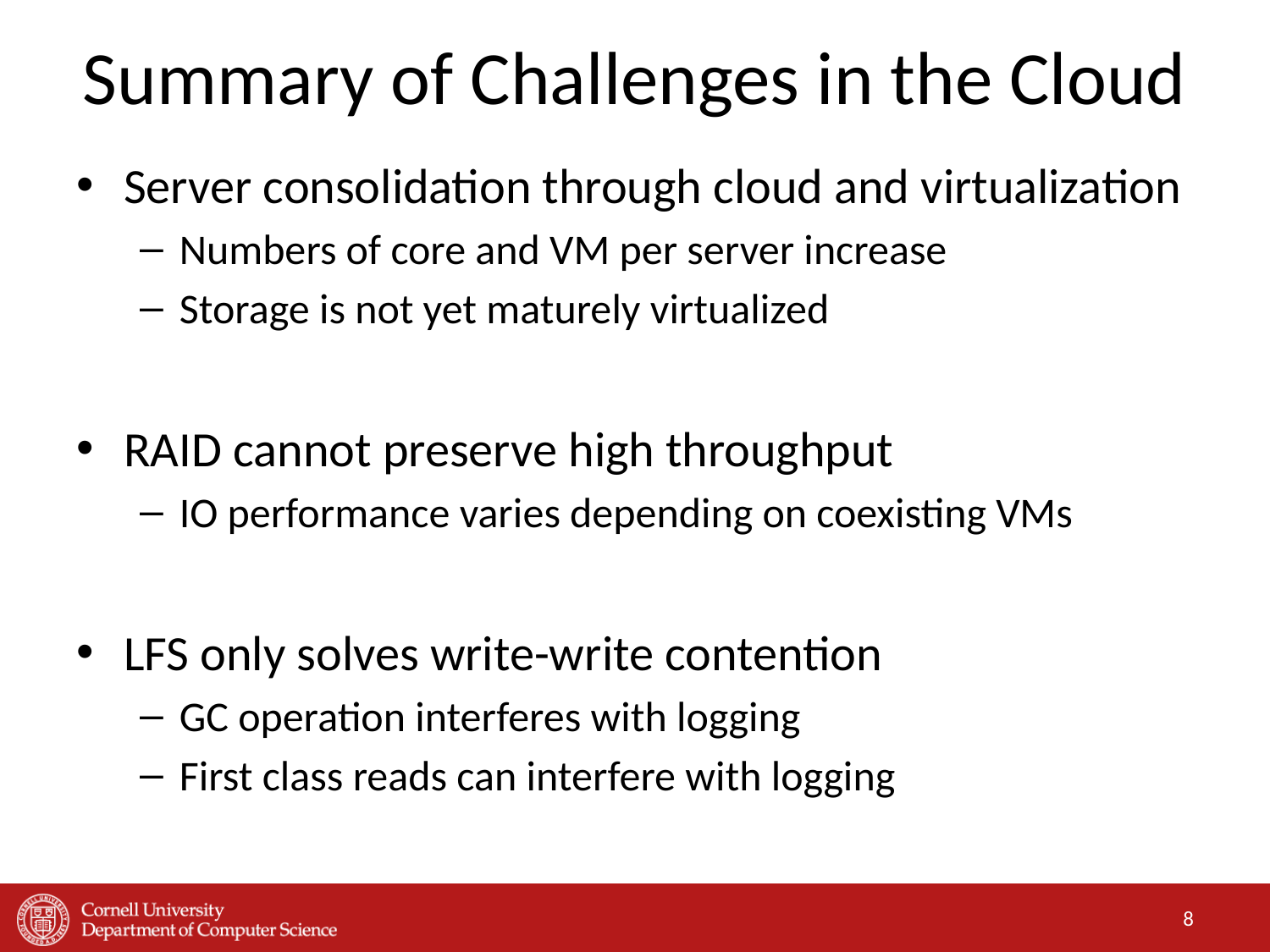

# Summary of Challenges in the Cloud
Server consolidation through cloud and virtualization
Numbers of core and VM per server increase
Storage is not yet maturely virtualized

RAID cannot preserve high throughput
IO performance varies depending on coexisting VMs

LFS only solves write-write contention
GC operation interferes with logging
First class reads can interfere with logging
8